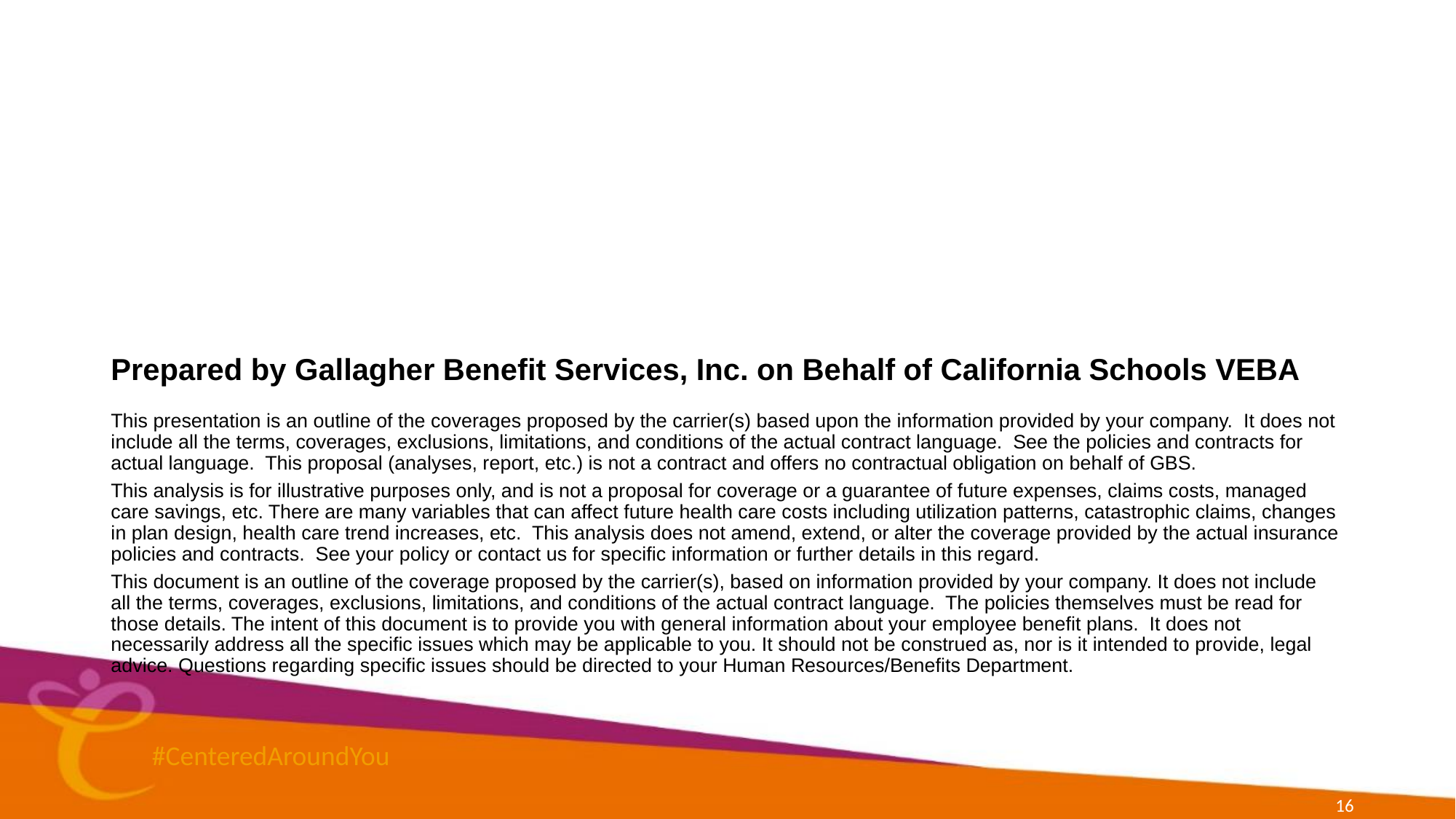

# Prepared by Gallagher Benefit Services, Inc. on Behalf of California Schools VEBA
This presentation is an outline of the coverages proposed by the carrier(s) based upon the information provided by your company.  It does not include all the terms, coverages, exclusions, limitations, and conditions of the actual contract language.  See the policies and contracts for actual language.  This proposal (analyses, report, etc.) is not a contract and offers no contractual obligation on behalf of GBS.
This analysis is for illustrative purposes only, and is not a proposal for coverage or a guarantee of future expenses, claims costs, managed care savings, etc. There are many variables that can affect future health care costs including utilization patterns, catastrophic claims, changes in plan design, health care trend increases, etc.  This analysis does not amend, extend, or alter the coverage provided by the actual insurance policies and contracts.  See your policy or contact us for specific information or further details in this regard.
This document is an outline of the coverage proposed by the carrier(s), based on information provided by your company. It does not include all the terms, coverages, exclusions, limitations, and conditions of the actual contract language.  The policies themselves must be read for those details. The intent of this document is to provide you with general information about your employee benefit plans.  It does not necessarily address all the specific issues which may be applicable to you. It should not be construed as, nor is it intended to provide, legal advice. Questions regarding specific issues should be directed to your Human Resources/Benefits Department.

16